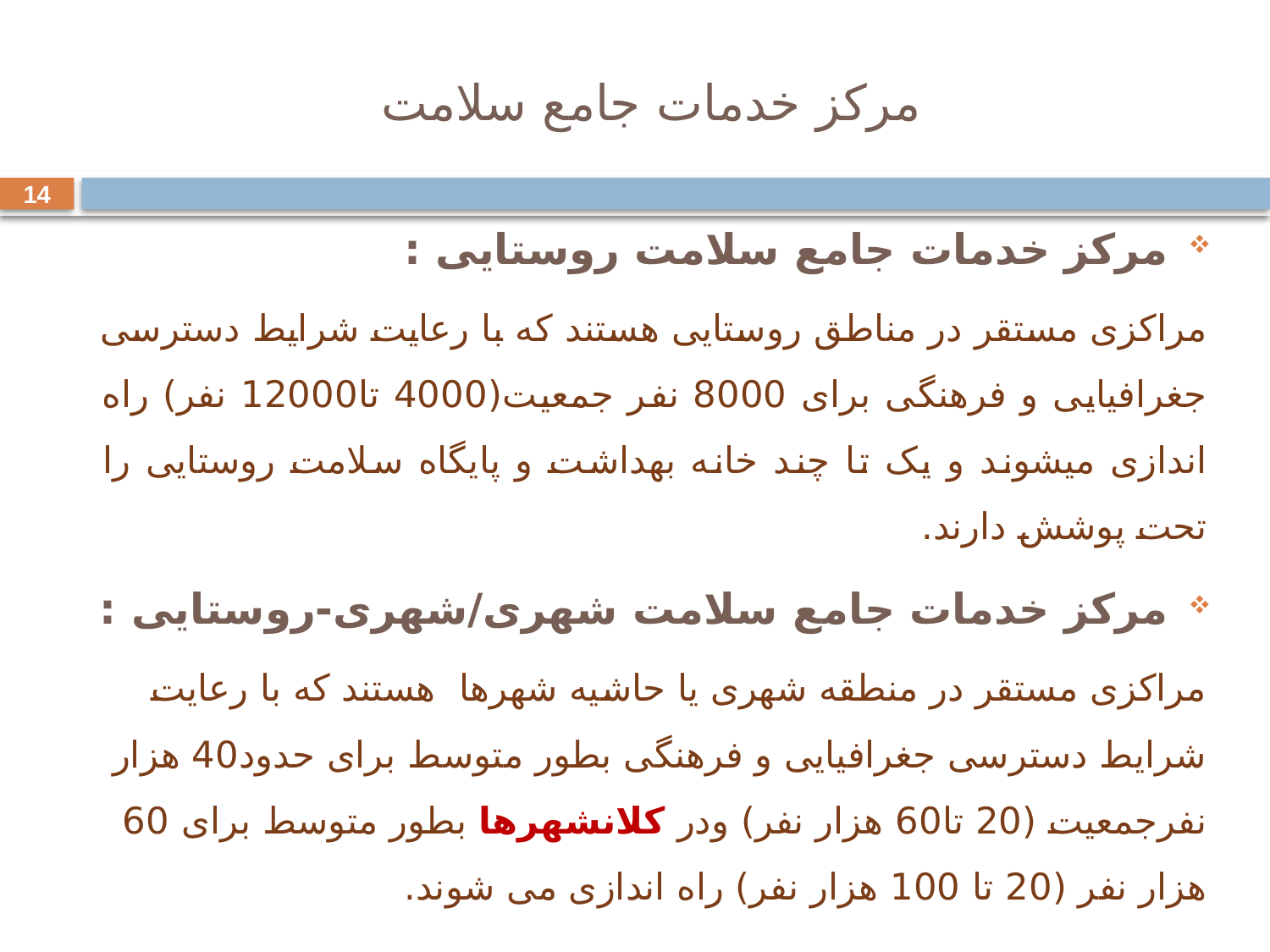

# مرکز خدمات جامع سلامت
14
مرکز خدمات جامع سلامت روستایی :
مراکزی مستقر در مناطق روستایی هستند که با رعایت شرایط دسترسی جغرافیایی و فرهنگی برای 8000 نفر جمعیت(4000 تا12000 نفر) راه اندازی میشوند و یک تا چند خانه بهداشت و پایگاه سلامت روستایی را تحت پوشش دارند.
مرکز خدمات جامع سلامت شهری/شهری-روستایی :
مراکزی مستقر در منطقه شهری یا حاشیه شهرها  هستند که با رعایت شرایط دسترسی جغرافیایی و فرهنگی بطور متوسط برای حدود40 هزار نفرجمعیت (20 تا60 هزار نفر) ودر کلانشهرها بطور متوسط برای 60 هزار نفر (20 تا 100 هزار نفر) راه اندازی می شوند.